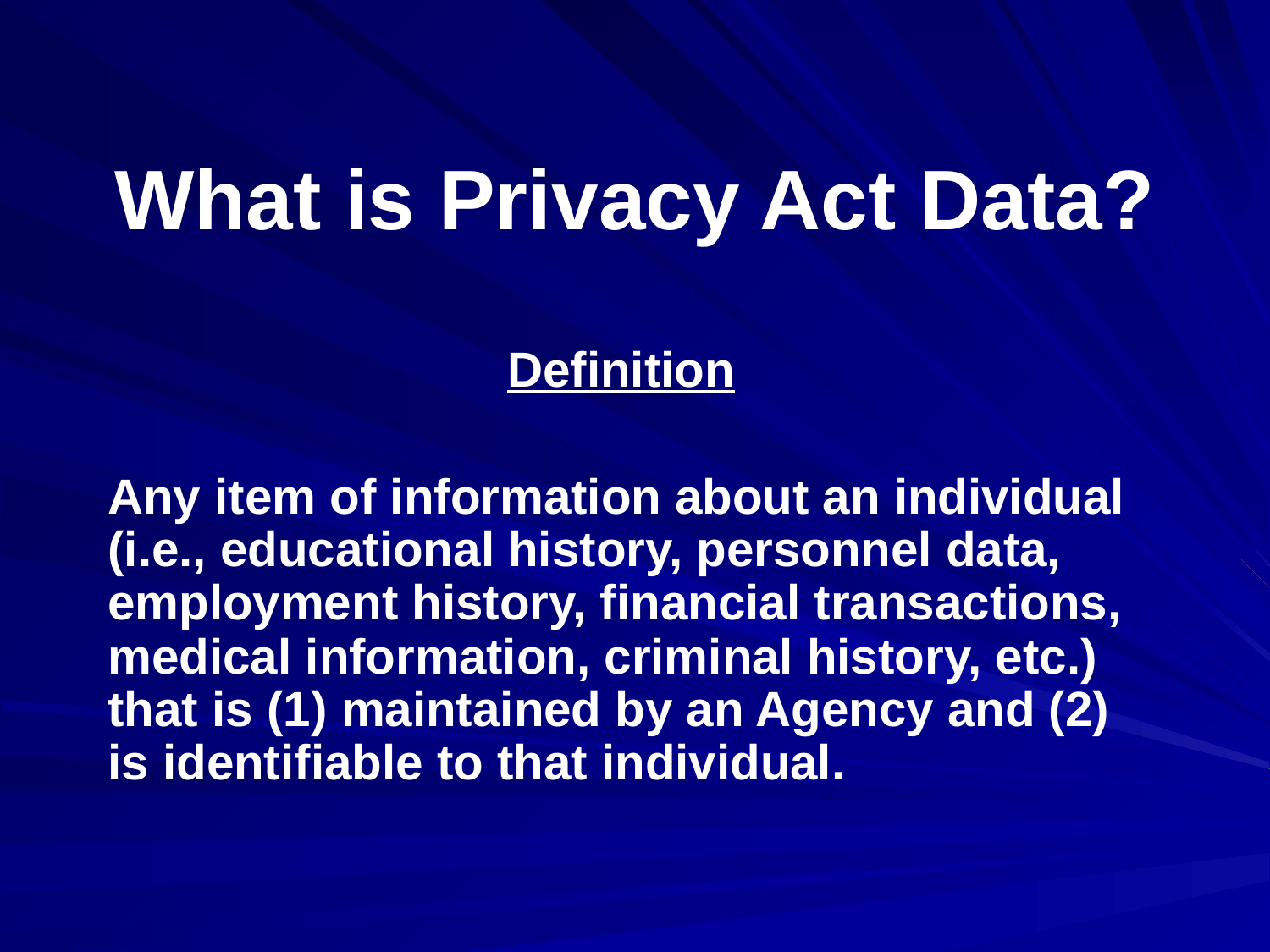

# What is Privacy Act Data?
Definition

Any item of information about an individual (i.e., educational history, personnel data, employment history, financial transactions, medical information, criminal history, etc.) that is (1) maintained by an Agency and (2) is identifiable to that individual.